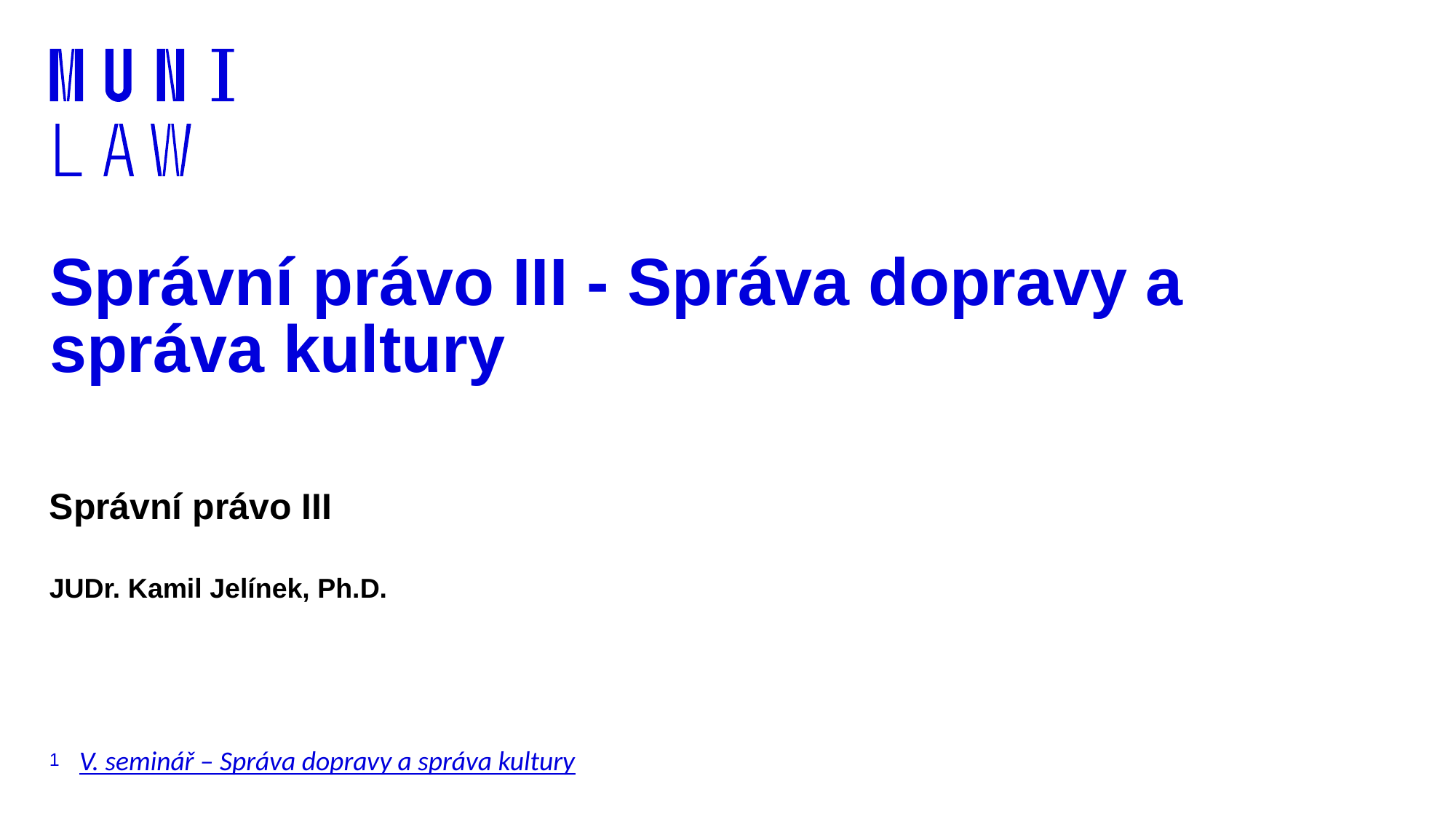

# Správní právo III - Správa dopravy a správa kultury
Správní právo III

JUDr. Kamil Jelínek, Ph.D.
V. seminář – Správa dopravy a správa kultury
1